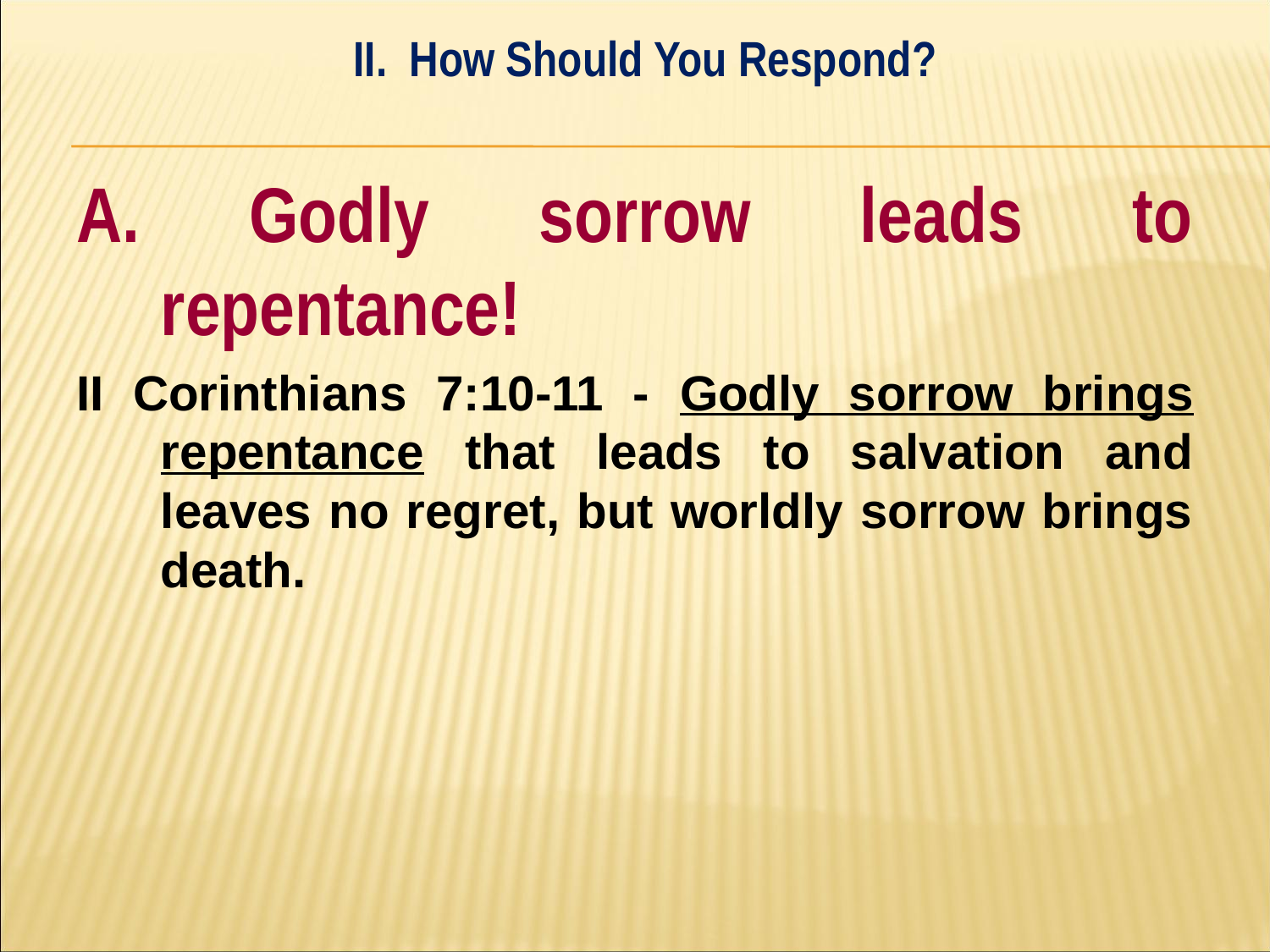

II.  How Should You Respond?
#
A. Godly sorrow leads to repentance!
II Corinthians 7:10-11 - Godly sorrow brings repentance that leads to salvation and leaves no regret, but worldly sorrow brings death.